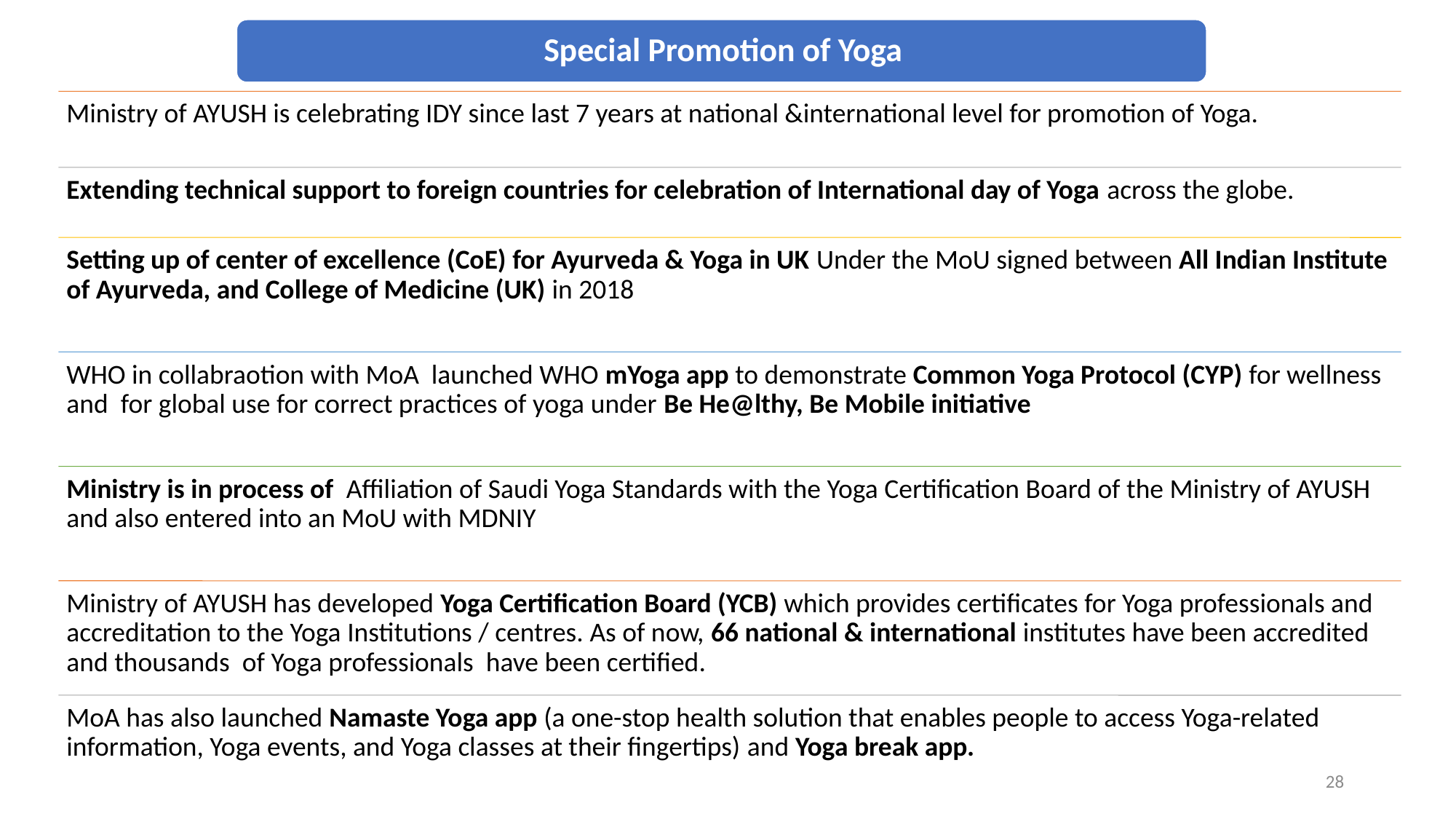

Special Promotion of Yoga
Ministry of AYUSH is celebrating IDY since last 7 years at national &international level for promotion of Yoga.
Extending technical support to foreign countries for celebration of International day of Yoga across the globe.
Setting up of center of excellence (CoE) for Ayurveda & Yoga in UK Under the MoU signed between All Indian Institute of Ayurveda, and College of Medicine (UK) in 2018
WHO in collabraotion with MoA  launched WHO mYoga app to demonstrate Common Yoga Protocol (CYP) for wellness and  for global use for correct practices of yoga under Be He@lthy, Be Mobile initiative
Ministry is in process of  Affiliation of Saudi Yoga Standards with the Yoga Certification Board of the Ministry of AYUSH and also entered into an MoU with MDNIY
Ministry of AYUSH has developed Yoga Certification Board (YCB) which provides certificates for Yoga professionals and accreditation to the Yoga Institutions / centres. As of now, 66 national & international institutes have been accredited and thousands  of Yoga professionals  have been certified.
MoA has also launched Namaste Yoga app (a one-stop health solution that enables people to access Yoga-related information, Yoga events, and Yoga classes at their fingertips) and Yoga break app.
28